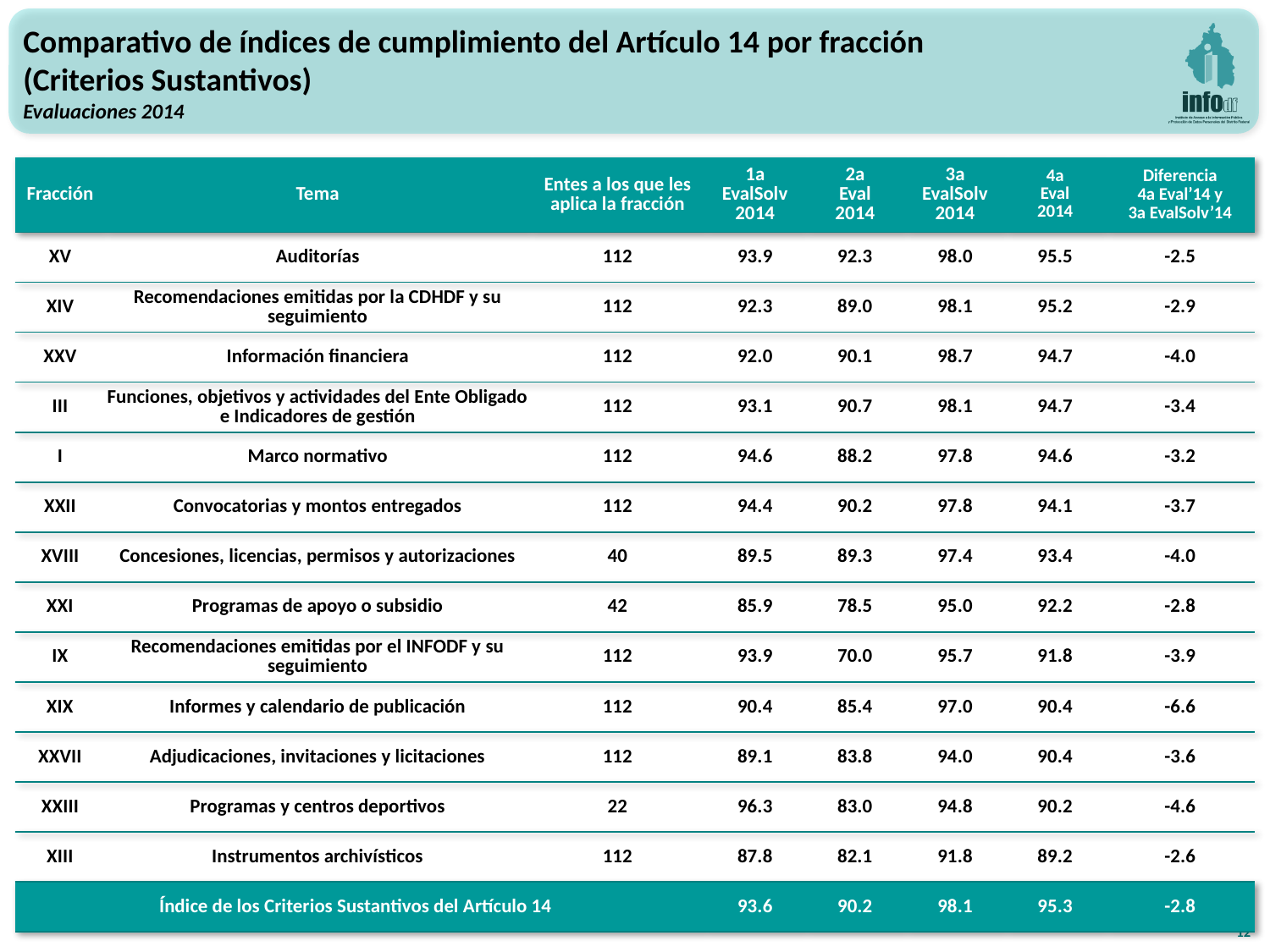

Comparativo de índices de cumplimiento del Artículo 14 por fracción
(Criterios Sustantivos)
Evaluaciones 2014
| Fracción | Tema | Entes a los que les aplica la fracción | 1a EvalSolv 2014 | 2a Eval 2014 | 3a EvalSolv 2014 | 4a Eval 2014 | Diferencia 4a Eval’14 y 3a EvalSolv’14 |
| --- | --- | --- | --- | --- | --- | --- | --- |
| XV | Auditorías | 112 | 93.9 | 92.3 | 98.0 | 95.5 | -2.5 |
| XIV | Recomendaciones emitidas por la CDHDF y su seguimiento | 112 | 92.3 | 89.0 | 98.1 | 95.2 | -2.9 |
| XXV | Información financiera | 112 | 92.0 | 90.1 | 98.7 | 94.7 | -4.0 |
| III | Funciones, objetivos y actividades del Ente Obligado e Indicadores de gestión | 112 | 93.1 | 90.7 | 98.1 | 94.7 | -3.4 |
| I | Marco normativo | 112 | 94.6 | 88.2 | 97.8 | 94.6 | -3.2 |
| XXII | Convocatorias y montos entregados | 112 | 94.4 | 90.2 | 97.8 | 94.1 | -3.7 |
| XVIII | Concesiones, licencias, permisos y autorizaciones | 40 | 89.5 | 89.3 | 97.4 | 93.4 | -4.0 |
| XXI | Programas de apoyo o subsidio | 42 | 85.9 | 78.5 | 95.0 | 92.2 | -2.8 |
| IX | Recomendaciones emitidas por el INFODF y su seguimiento | 112 | 93.9 | 70.0 | 95.7 | 91.8 | -3.9 |
| XIX | Informes y calendario de publicación | 112 | 90.4 | 85.4 | 97.0 | 90.4 | -6.6 |
| XXVII | Adjudicaciones, invitaciones y licitaciones | 112 | 89.1 | 83.8 | 94.0 | 90.4 | -3.6 |
| XXIII | Programas y centros deportivos | 22 | 96.3 | 83.0 | 94.8 | 90.2 | -4.6 |
| XIII | Instrumentos archivísticos | 112 | 87.8 | 82.1 | 91.8 | 89.2 | -2.6 |
| Índice de los Criterios Sustantivos del Artículo 14 |  |  | 93.6 | 90.2 | 98.1 | 95.3 | -2.8 |
12